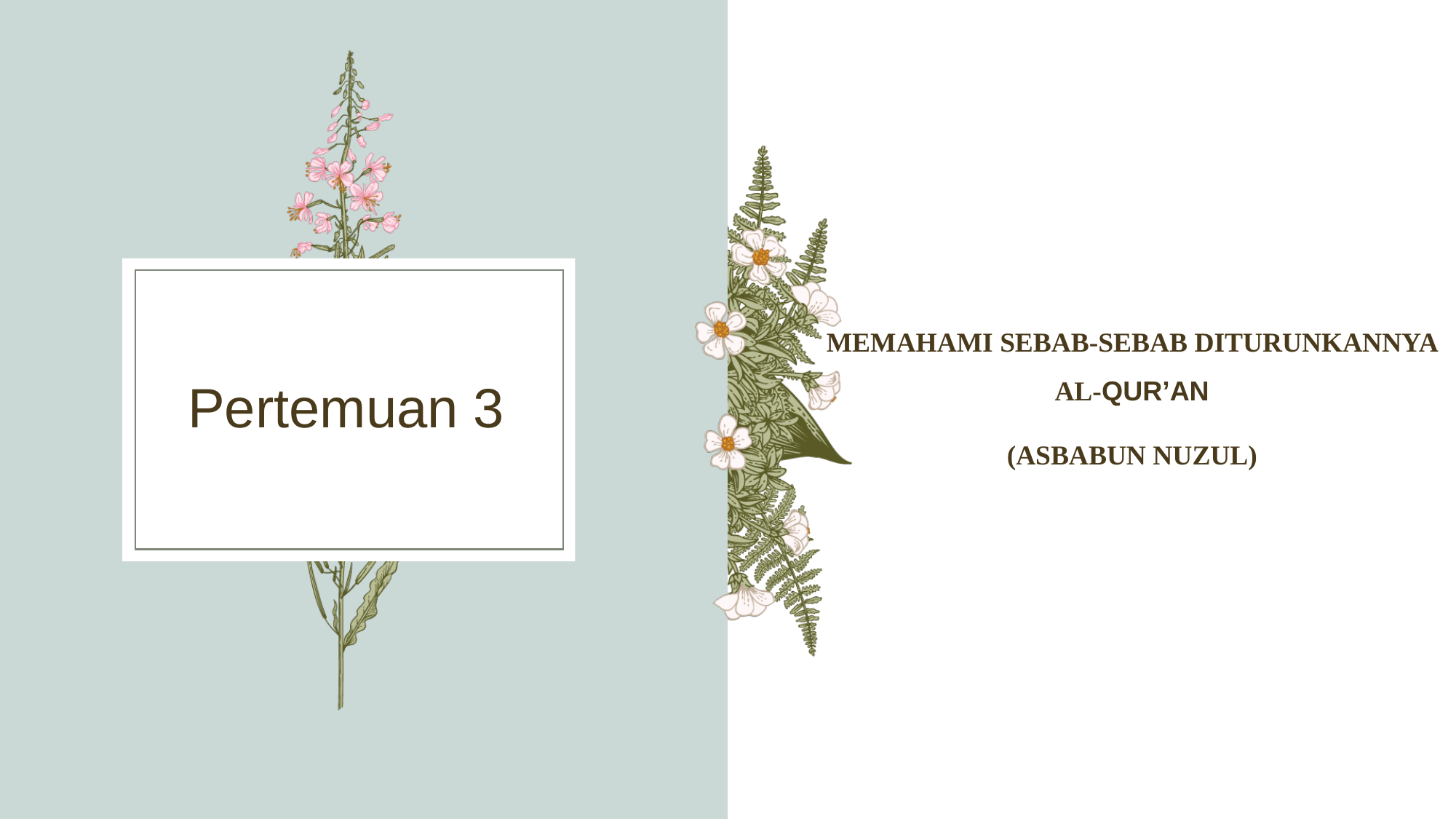

MEMAHAMI SEBAB-SEBAB DITURUNKANNYA AL-QUR’AN
(ASBABUN NUZUL)
# Pertemuan 3